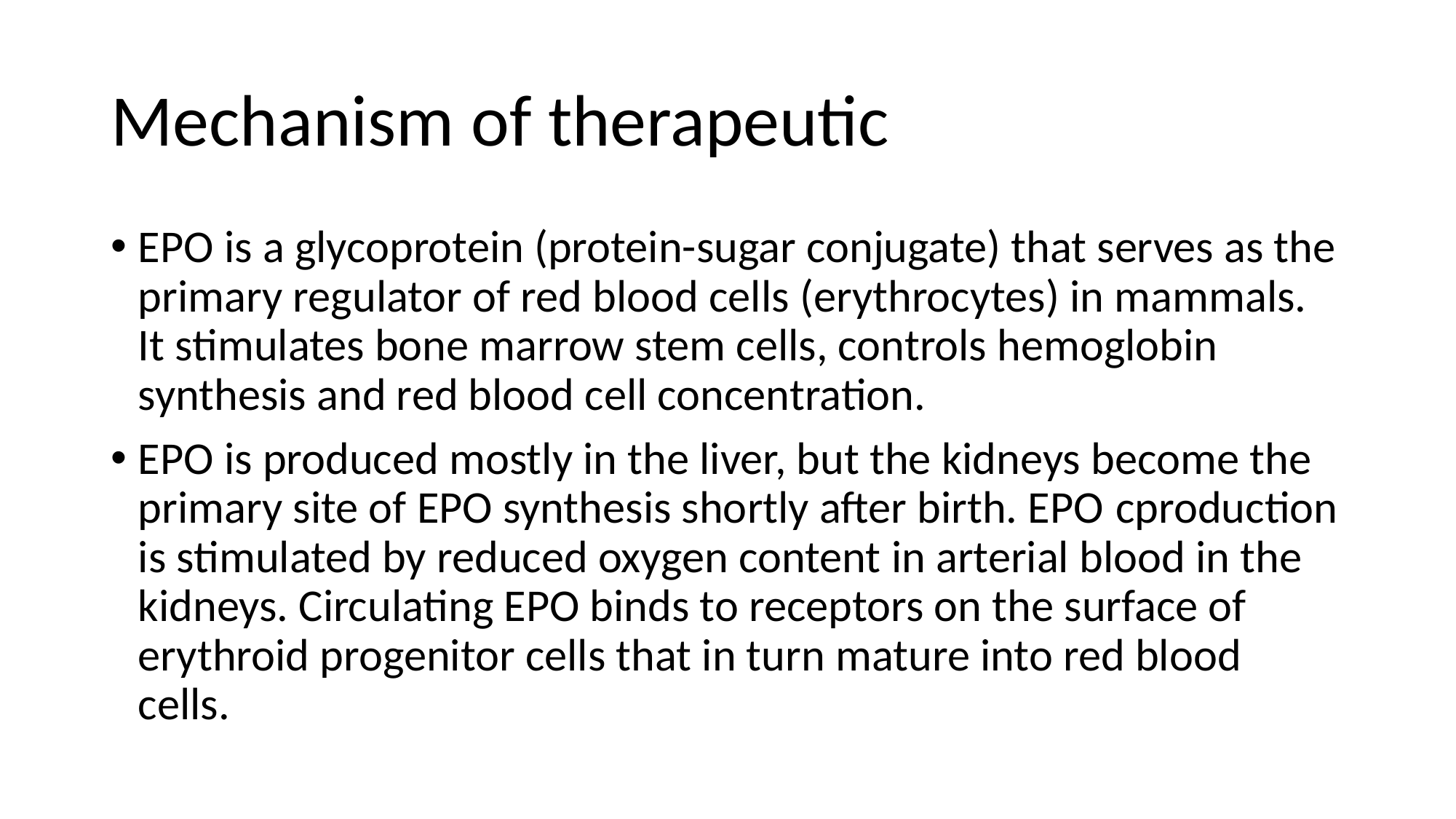

# Mechanism of therapeutic
EPO is a glycoprotein (protein-sugar conjugate) that serves as the primary regulator of red blood cells (erythrocytes) in mammals. It stimulates bone marrow stem cells, controls hemoglobin synthesis and red blood cell concentration.
EPO is produced mostly in the liver, but the kidneys become the primary site of EPO synthesis shortly after birth. EPO cproduction is stimulated by reduced oxygen content in arterial blood in the kidneys. Circulating EPO binds to receptors on the surface of erythroid progenitor cells that in turn mature into red blood cells.